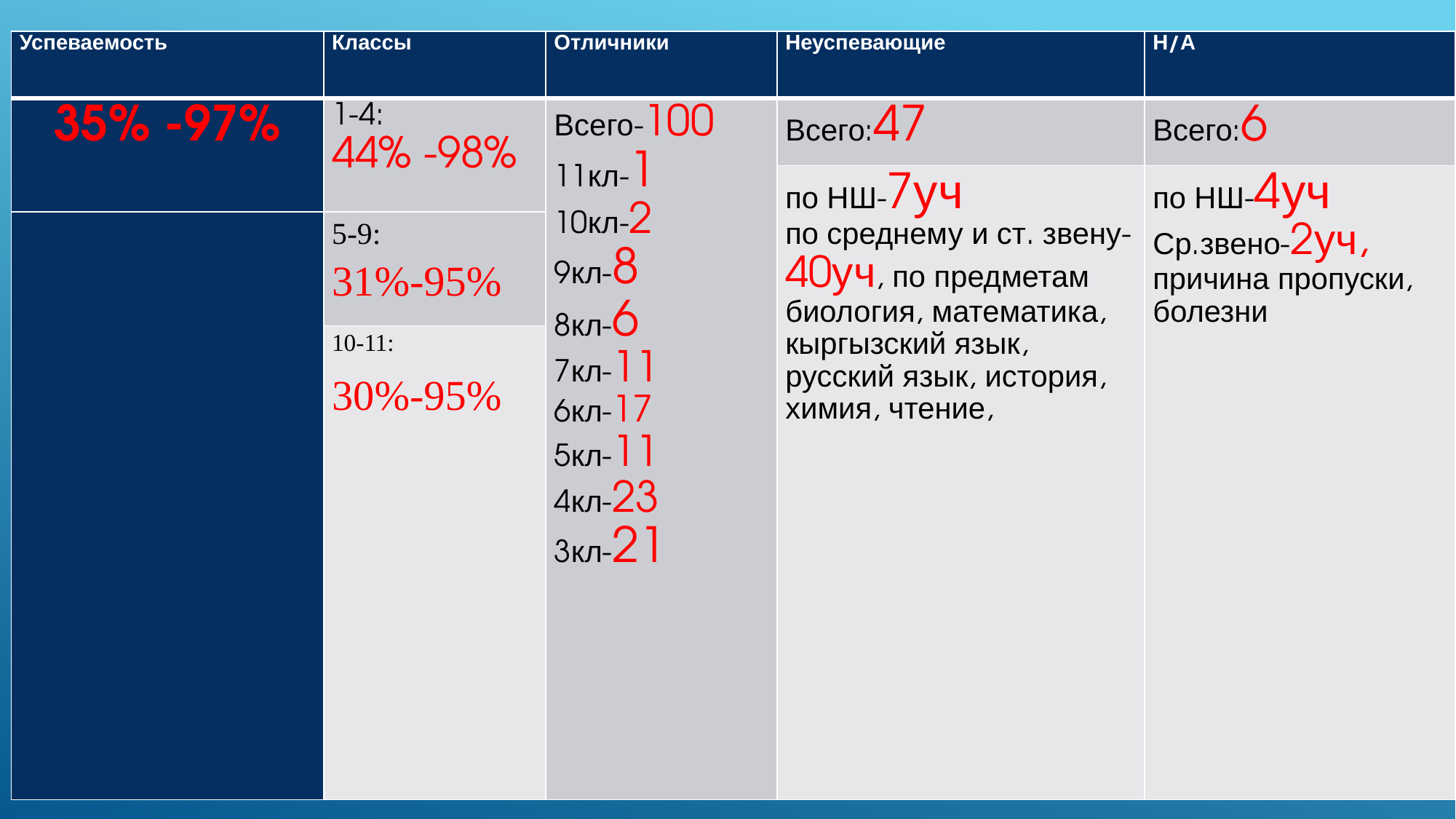

| Успеваемость | Классы | Отличники | Неуспевающие | Н/А |
| --- | --- | --- | --- | --- |
| 35% -97% | 1-4: 44% -98% | Всего-100 11кл-1 10кл-2 9кл-8 8кл-6 7кл-11 6кл-17 5кл-11 4кл-23 3кл-21 | Всего:47 | Всего:6 |
|  |  |  | по НШ-7уч по среднему и ст. звену-40уч, по предметам биология, математика, кыргызский язык, русский язык, история, химия, чтение, | по НШ-4уч Ср.звено-2уч, причина пропуски, болезни |
|  | 5-9: 31%-95% |  |  |  |
|  | 10-11: 30%-95% |  |  |  |

| Класс-комплектов | С русским языком обучения | С кыргызским языком обучения |
| --- | --- | --- |
| 58 | 27 | 31 |
|  | 925 | 985 |
| Итого: 1910 на конец четверти |  |  |
#